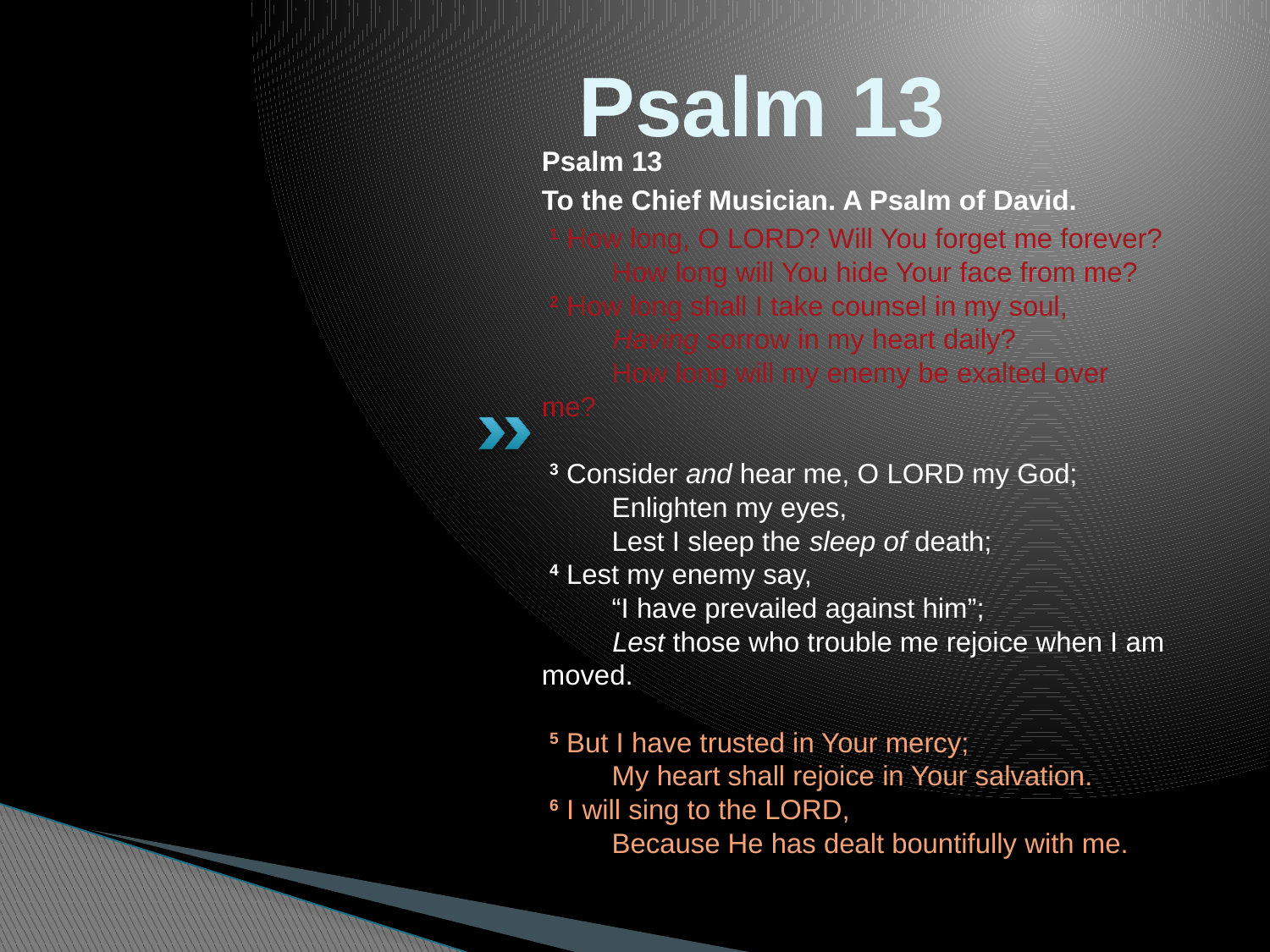

# Psalm 13
Psalm 13
To the Chief Musician. A Psalm of David.
 1 How long, O LORD? Will You forget me forever?
         How long will You hide Your face from me?
 2 How long shall I take counsel in my soul,
         Having sorrow in my heart daily? 
         How long will my enemy be exalted over me? 
         
 3 Consider and hear me, O LORD my God;
         Enlighten my eyes, 
         Lest I sleep the sleep of death;
 4 Lest my enemy say,
         “I have prevailed against him”; 
         Lest those who trouble me rejoice when I am moved. 
         
 5 But I have trusted in Your mercy;
         My heart shall rejoice in Your salvation.
 6 I will sing to the LORD,
         Because He has dealt bountifully with me.